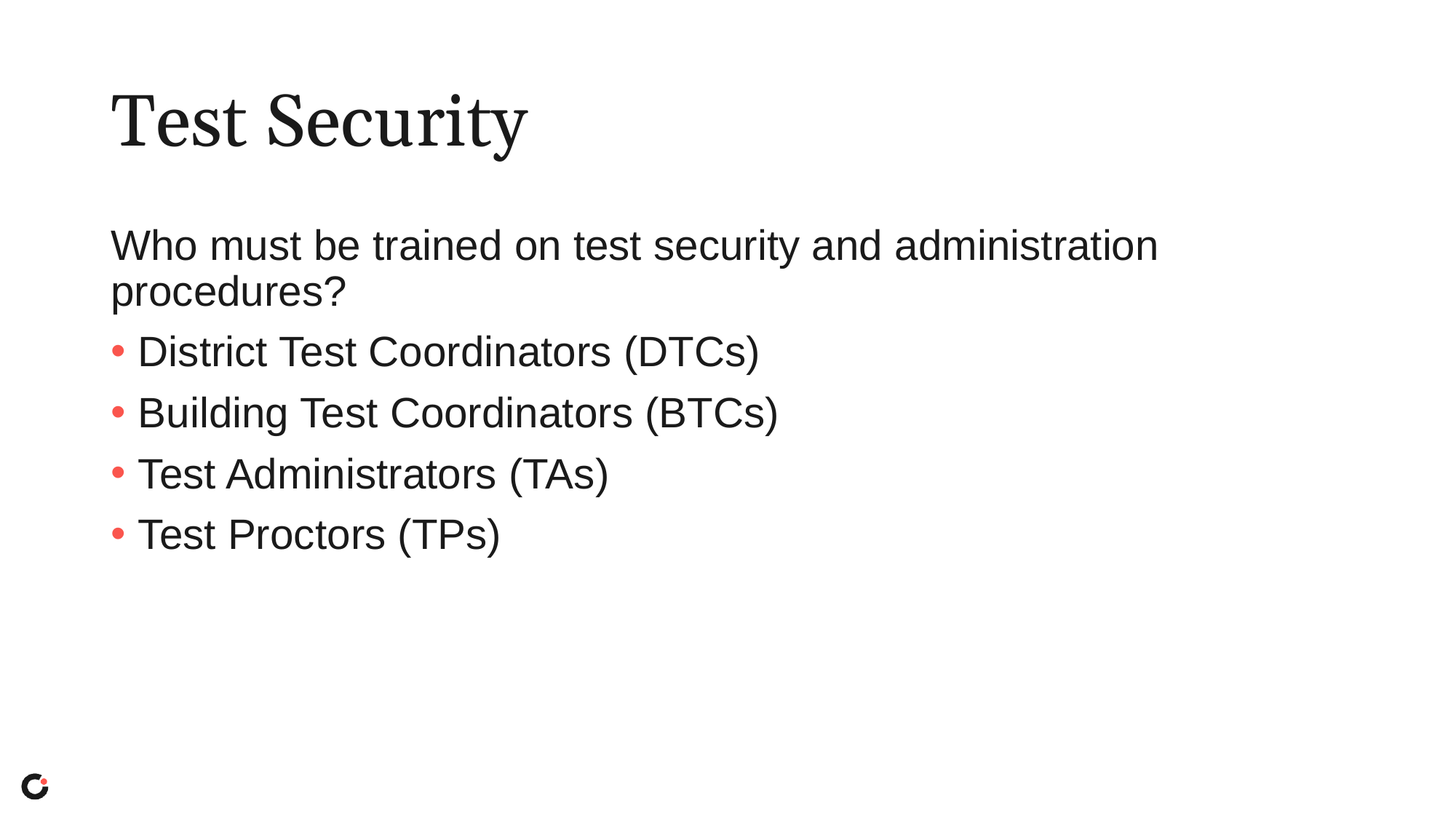

# Test Security
Who must be trained on test security and administration procedures?
District Test Coordinators (DTCs)
Building Test Coordinators (BTCs)
Test Administrators (TAs)
Test Proctors (TPs)